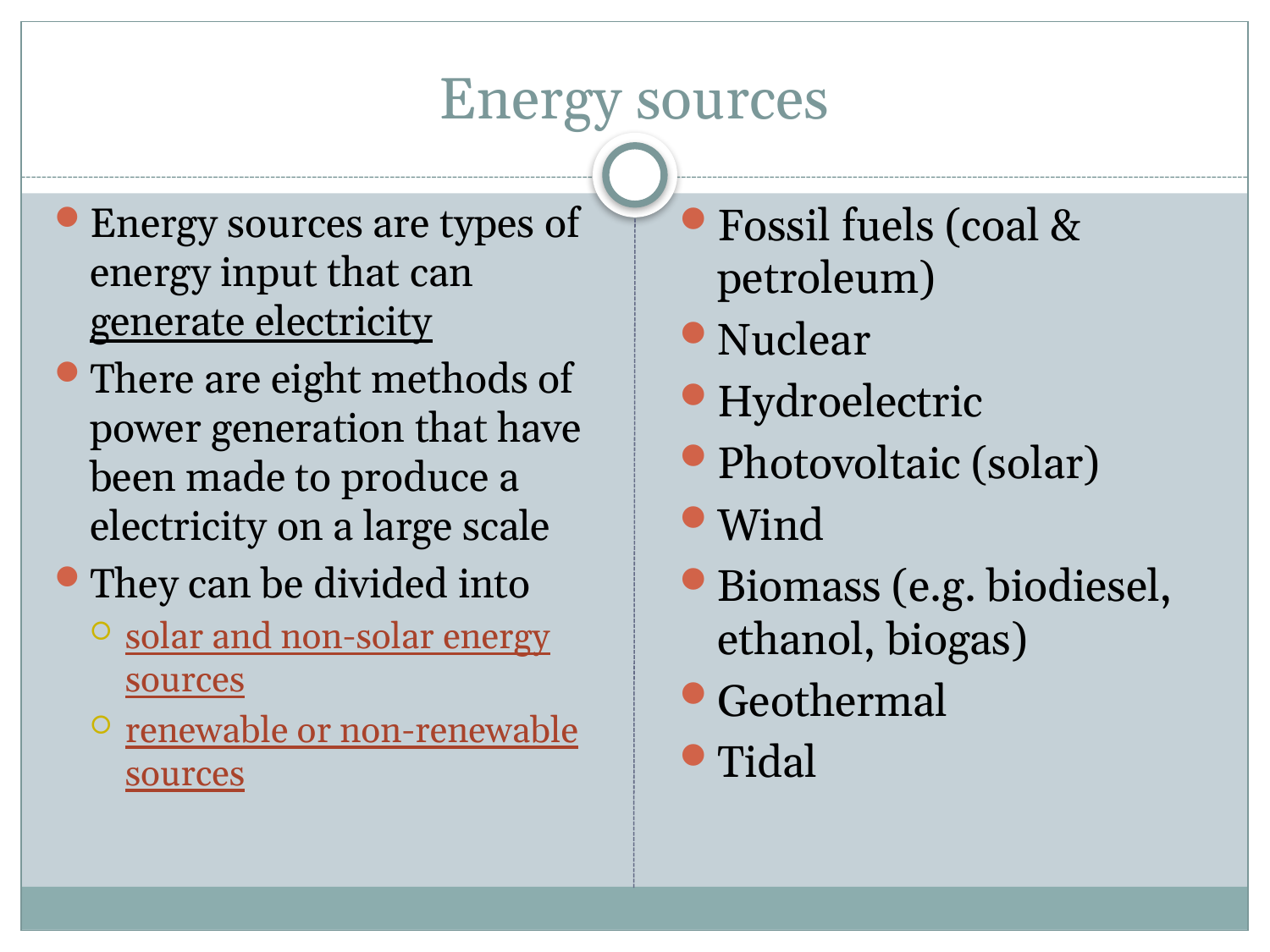

# Energy sources
Energy sources are types of energy input that can generate electricity
There are eight methods of power generation that have been made to produce a electricity on a large scale
They can be divided into
solar and non-solar energy sources
renewable or non-renewable sources
Fossil fuels (coal & petroleum)
Nuclear
Hydroelectric
Photovoltaic (solar)
Wind
Biomass (e.g. biodiesel, ethanol, biogas)
Geothermal
Tidal